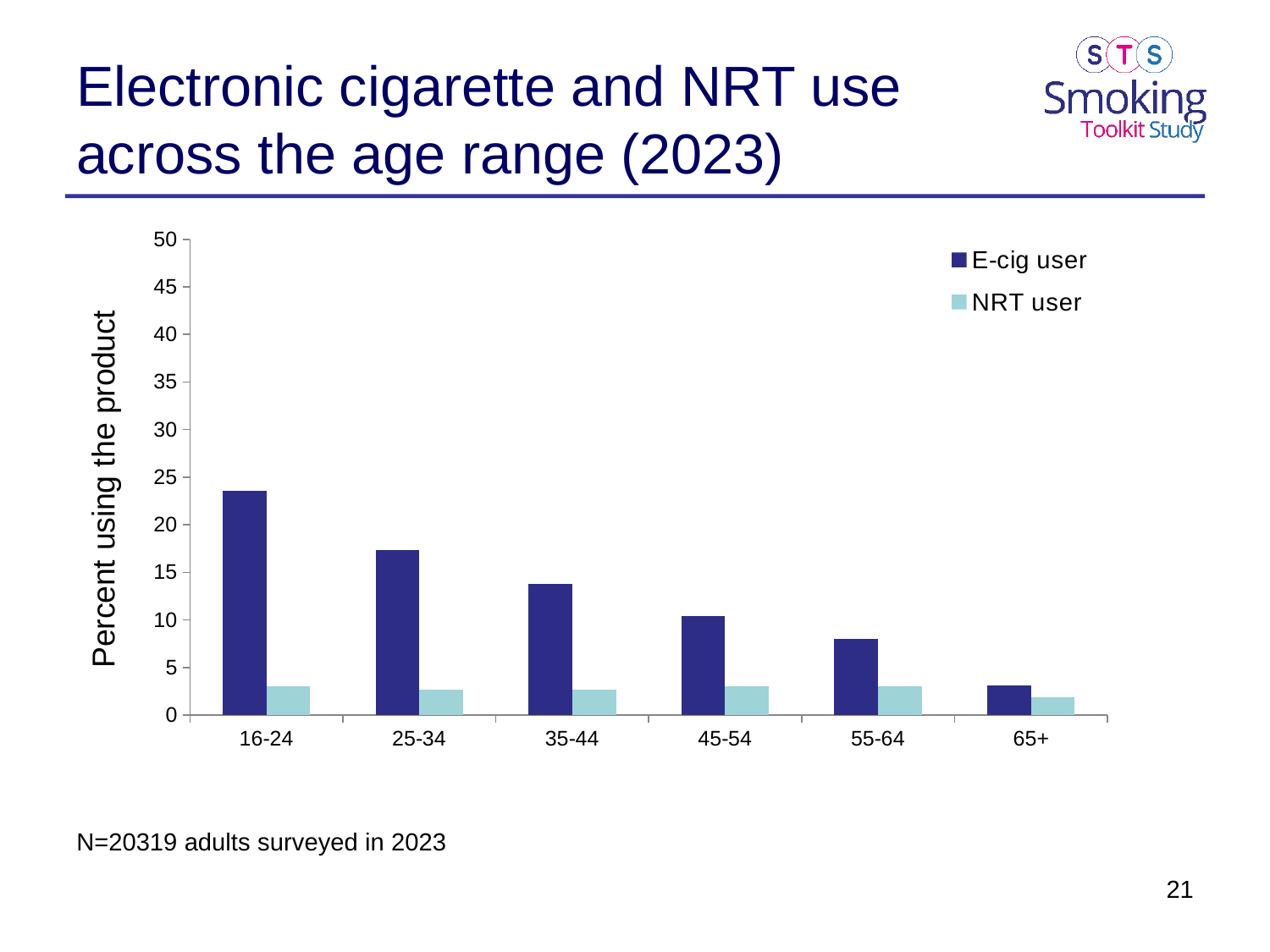

# Electronic cigarette and NRT use across the age range (2023)

### Chart

| Category | E-cig user | NRT user |
|---|---|---|
| 16-24 | 23.6 | 3.0 |
| 25-34 | 17.3 | 2.7 |
| 35-44 | 13.8 | 2.7 |
| 45-54 | 10.4 | 3.0 |
| 55-64 | 8.0 | 3.0 |
| 65+ | 3.1 | 1.9 |
N=20319 adults surveyed in 2023
21